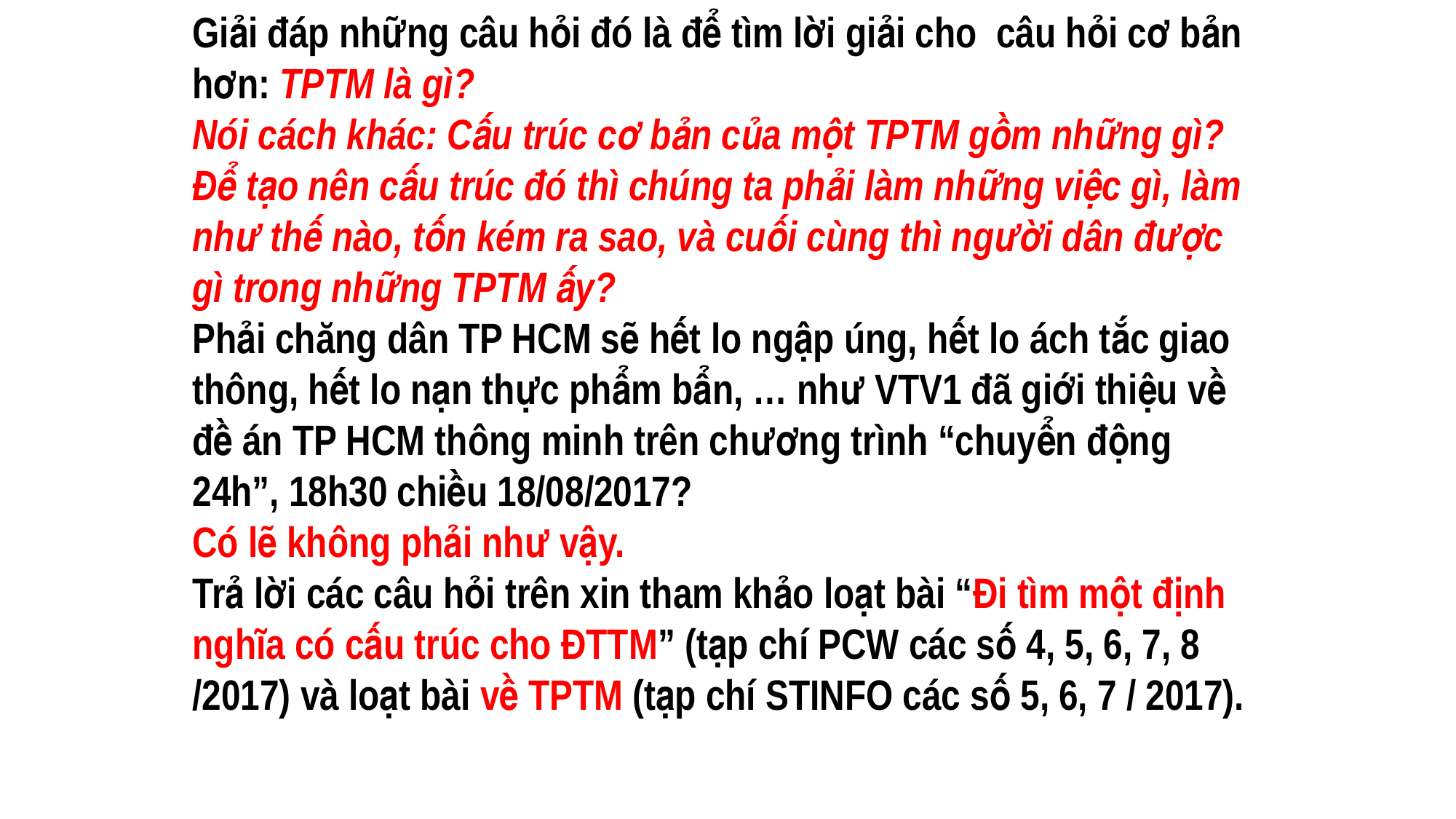

Giải đáp những câu hỏi đó là để tìm lời giải cho  câu hỏi cơ bản hơn: TPTM là gì?
Nói cách khác: Cấu trúc cơ bản của một TPTM gồm những gì? Để tạo nên cấu trúc đó thì chúng ta phải làm những việc gì, làm như thế nào, tốn kém ra sao, và cuối cùng thì người dân được gì trong những TPTM ấy?
Phải chăng dân TP HCM sẽ hết lo ngập úng, hết lo ách tắc giao thông, hết lo nạn thực phẩm bẩn, … như VTV1 đã giới thiệu về đề án TP HCM thông minh trên chương trình “chuyển động 24h”, 18h30 chiều 18/08/2017?
Có lẽ không phải như vậy.
Trả lời các câu hỏi trên xin tham khảo loạt bài “Đi tìm một định nghĩa có cấu trúc cho ĐTTM” (tạp chí PCW các số 4, 5, 6, 7, 8 /2017) và loạt bài về TPTM (tạp chí STINFO các số 5, 6, 7 / 2017).